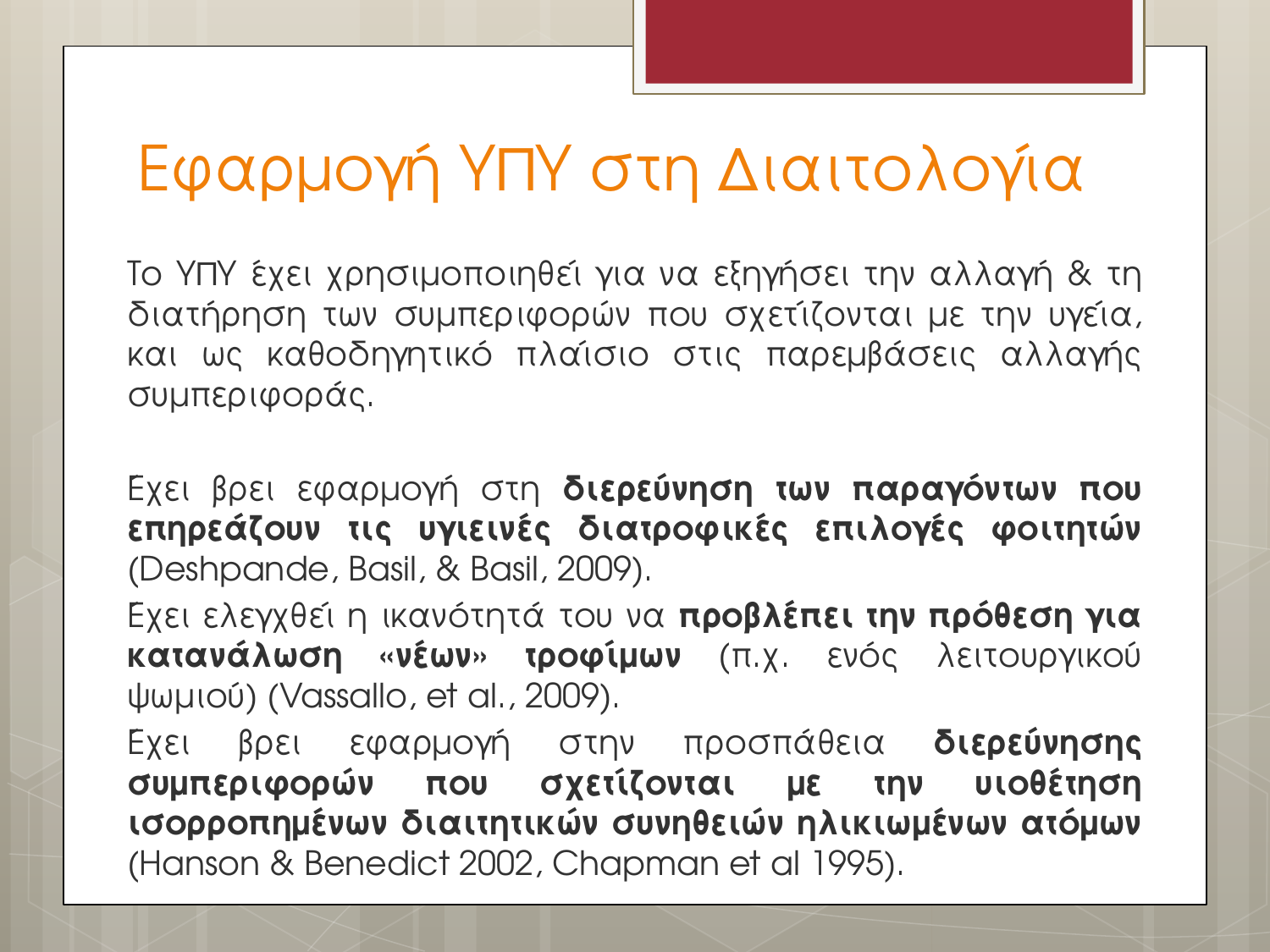

# Εφαρμογή ΥΠΥ στη Διαιτολογία
Το ΥΠΥ έχει χρησιμοποιηθεί για να εξηγήσει την αλλαγή & τη διατήρηση των συμπεριφορών που σχετίζονται με την υγεία, και ως καθοδηγητικό πλαίσιο στις παρεμβάσεις αλλαγής συμπεριφοράς.

Έχει βρει εφαρμογή στη διερεύνηση των παραγόντων που επηρεάζουν τις υγιεινές διατροφικές επιλογές φοιτητών (Deshpande, Basil, & Basil, 2009).
Έχει ελεγχθεί η ικανότητά του να προβλέπει την πρόθεση για κατανάλωση «νέων» τροφίμων (π.χ. ενός λειτουργικού ψωμιού) (Vassallo, et al., 2009).
Έχει βρει εφαρμογή στην προσπάθεια διερεύνησης συμπεριφορών που σχετίζονται με την υιοθέτηση ισορροπημένων διαιτητικών συνηθειών ηλικιωμένων ατόμων (Hanson & Benedict 2002, Chapman et al 1995).